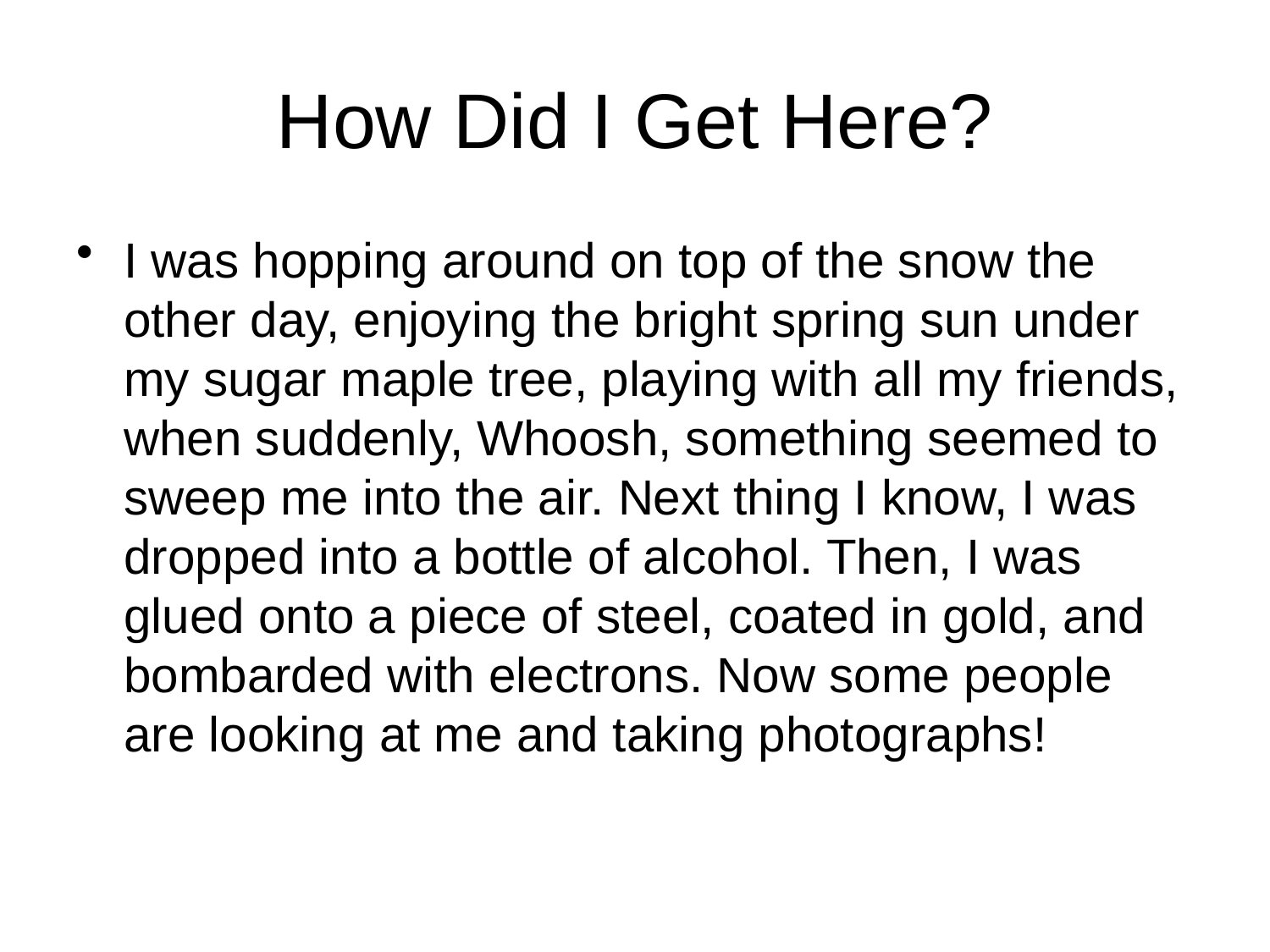

# How Did I Get Here?
I was hopping around on top of the snow the other day, enjoying the bright spring sun under my sugar maple tree, playing with all my friends, when suddenly, Whoosh, something seemed to sweep me into the air. Next thing I know, I was dropped into a bottle of alcohol. Then, I was glued onto a piece of steel, coated in gold, and bombarded with electrons. Now some people are looking at me and taking photographs!